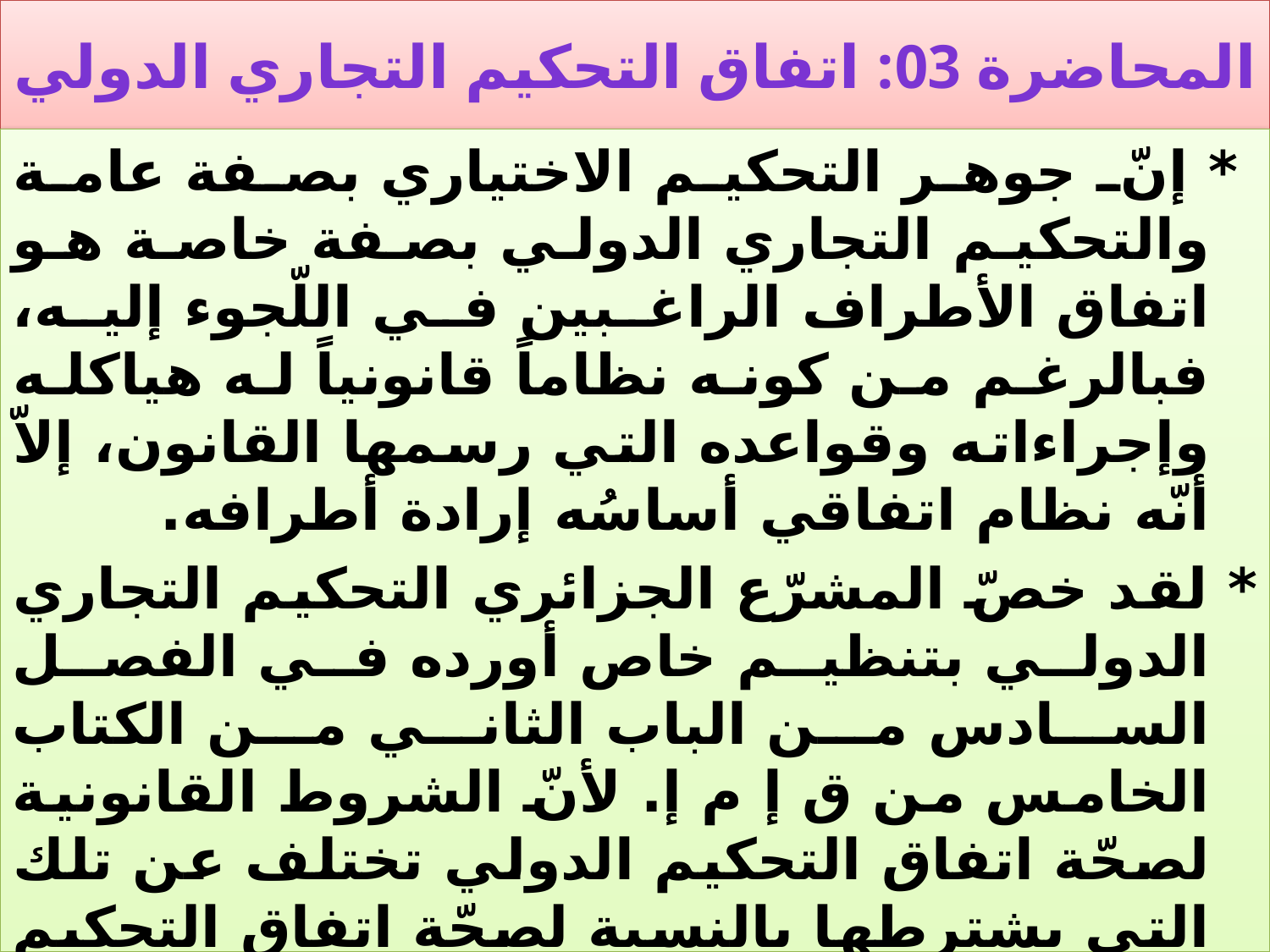

# المحاضرة 03: اتفاق التحكيم التجاري الدولي
 * إنّ جوهر التحكيم الاختياري بصفة عامة والتحكيم التجاري الدولي بصفة خاصة هو اتفاق الأطراف الراغبين في اللّجوء إليه، فبالرغم من كونه نظاماً قانونياً له هياكله وإجراءاته وقواعده التي رسمها القانون، إلاّ أنّه نظام اتفاقي أساسُه إرادة أطرافه.
* لقد خصّ المشرّع الجزائري التحكيم التجاري الدولي بتنظيم خاص أورده في الفصل السادس من الباب الثاني من الكتاب الخامس من ق إ م إ. لأنّ الشروط القانونية لصحّة اتفاق التحكيم الدولي تختلف عن تلك التي يشترطها بالنسبة لصحّة اتفاق التحكيم الداخلي، سواءً فيما يتعلق بالشروط الموضوعية أو فيما يتعلق بالشروط الشكلية عدا بعض الأحكام المشتركة الواردة في المواد 1014 إلى 1018.